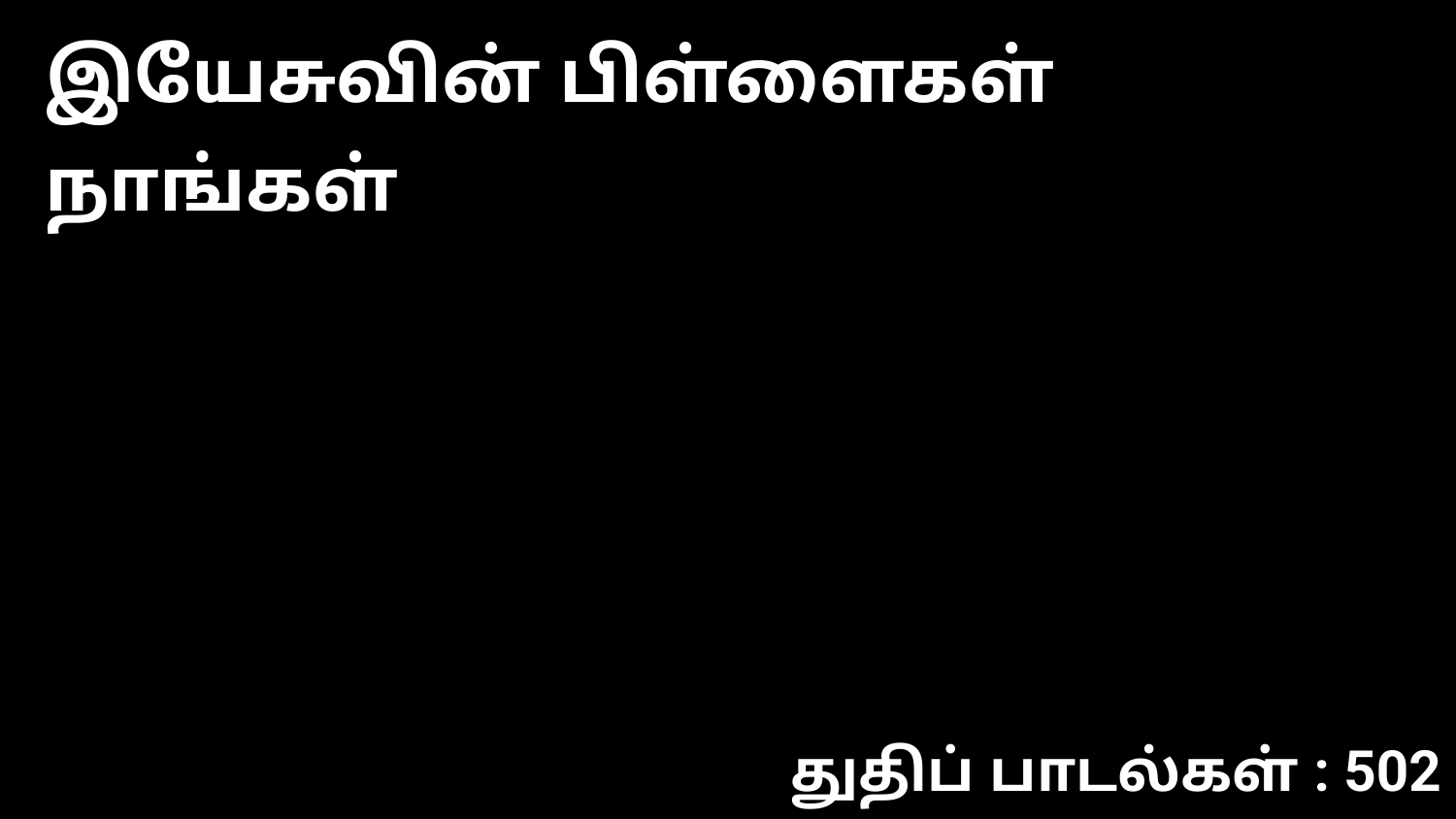

இயேசுவின் பிள்ளைகள் நாங்கள்
துதிப் பாடல்கள் : 502